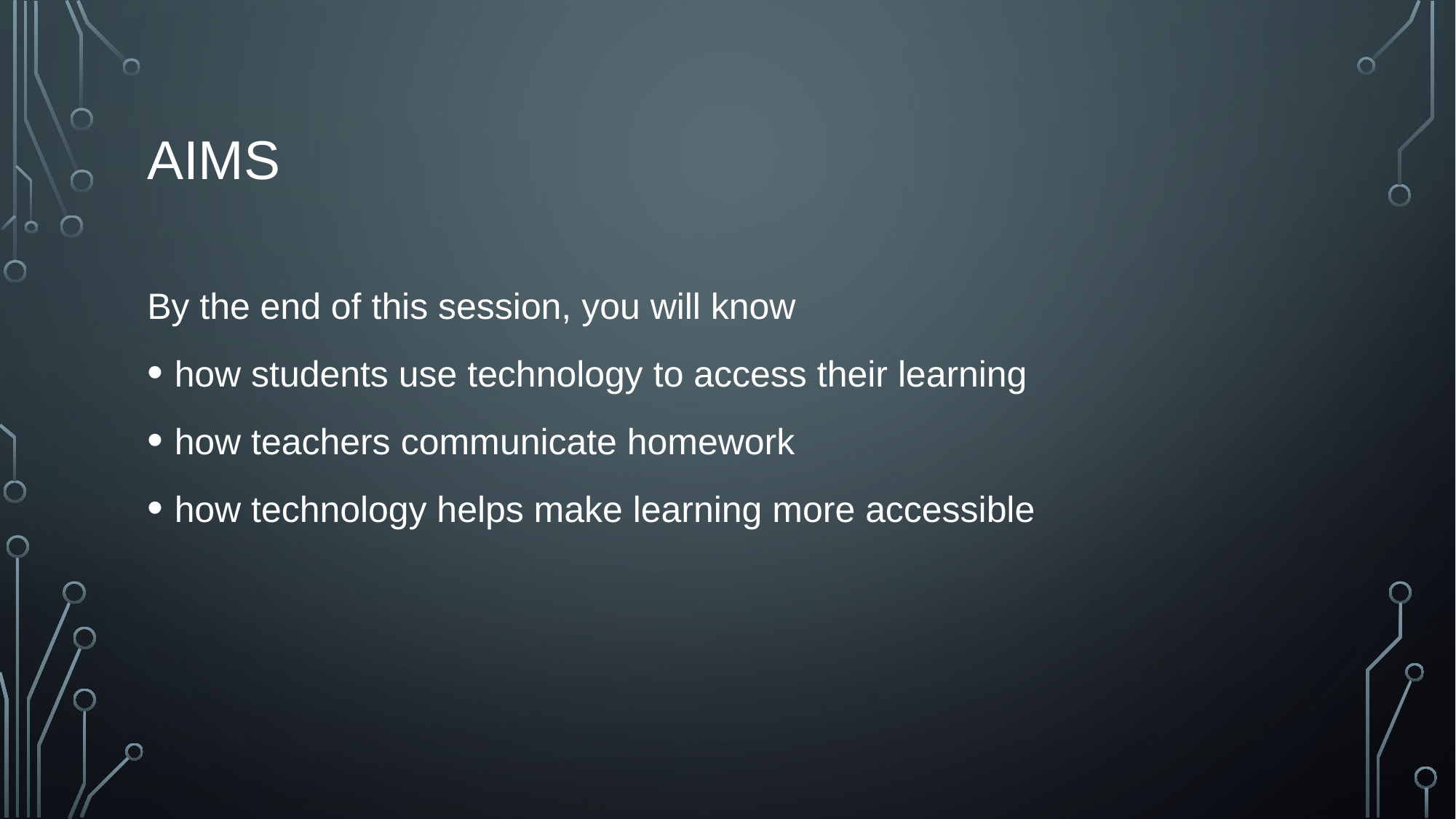

# Aims
By the end of this session, you will know
how students use technology to access their learning
how teachers communicate homework
how technology helps make learning more accessible